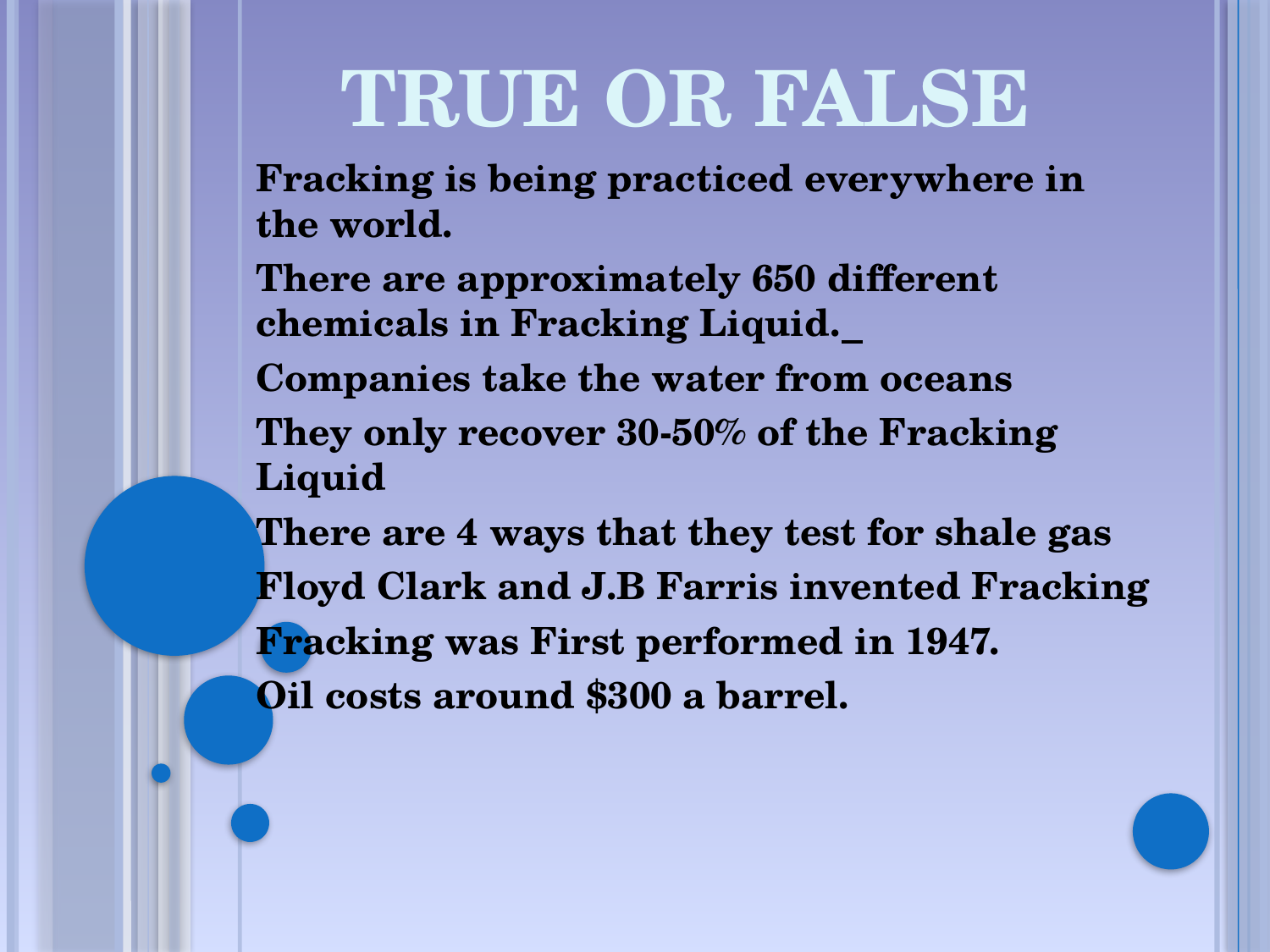

# True or false
Fracking is being practiced everywhere in the world.
There are approximately 650 different chemicals in Fracking Liquid.
Companies take the water from oceans
They only recover 30-50% of the Fracking Liquid
There are 4 ways that they test for shale gas
Floyd Clark and J.B Farris invented Fracking
Fracking was First performed in 1947.
Oil costs around $300 a barrel.